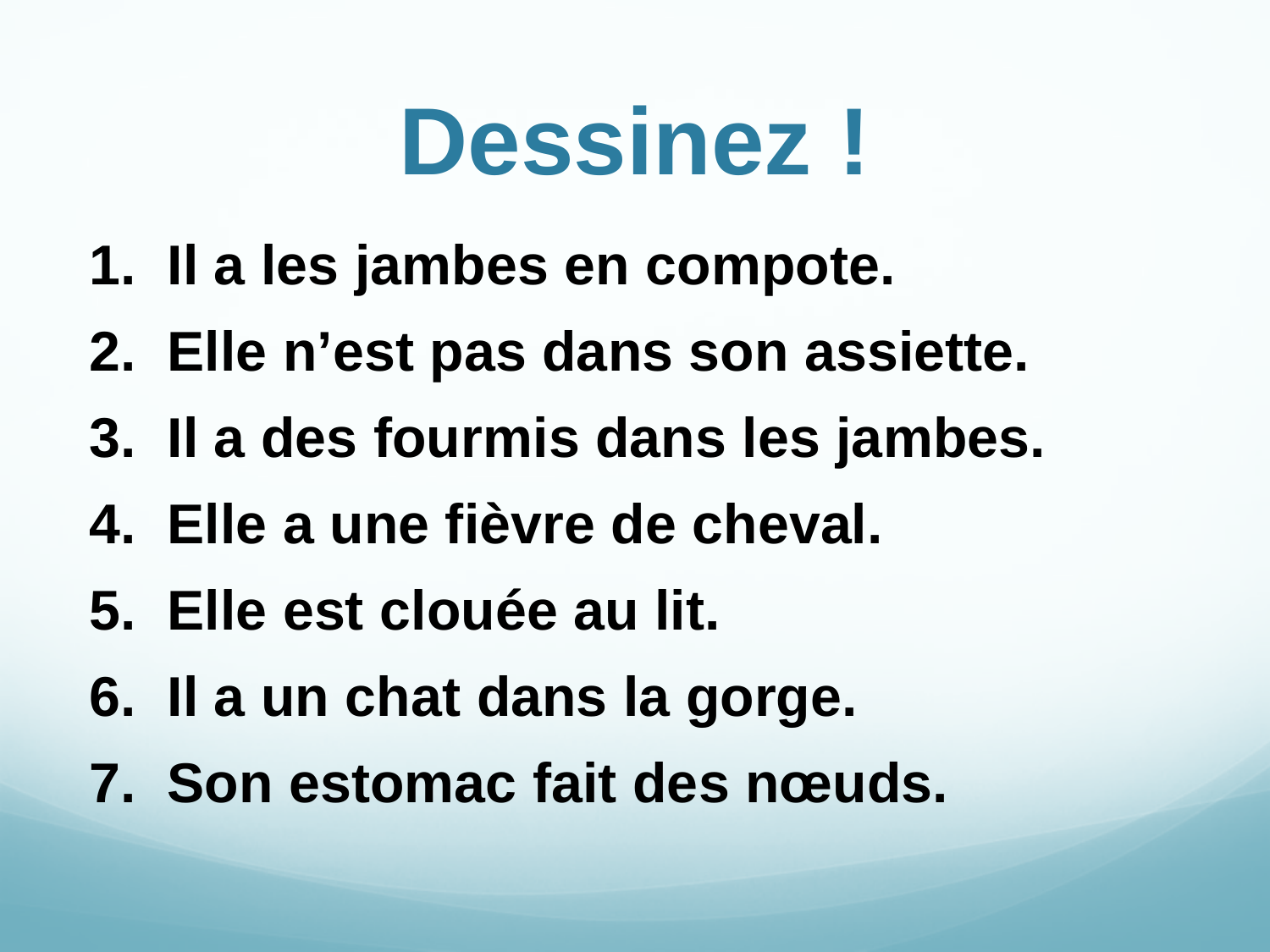

# Dessinez !
1.  Il a les jambes en compote.
2.  Elle n’est pas dans son assiette.
3.  Il a des fourmis dans les jambes.
4.  Elle a une fièvre de cheval.
5.  Elle est clouée au lit.
6.  Il a un chat dans la gorge.
7.  Son estomac fait des nœuds.